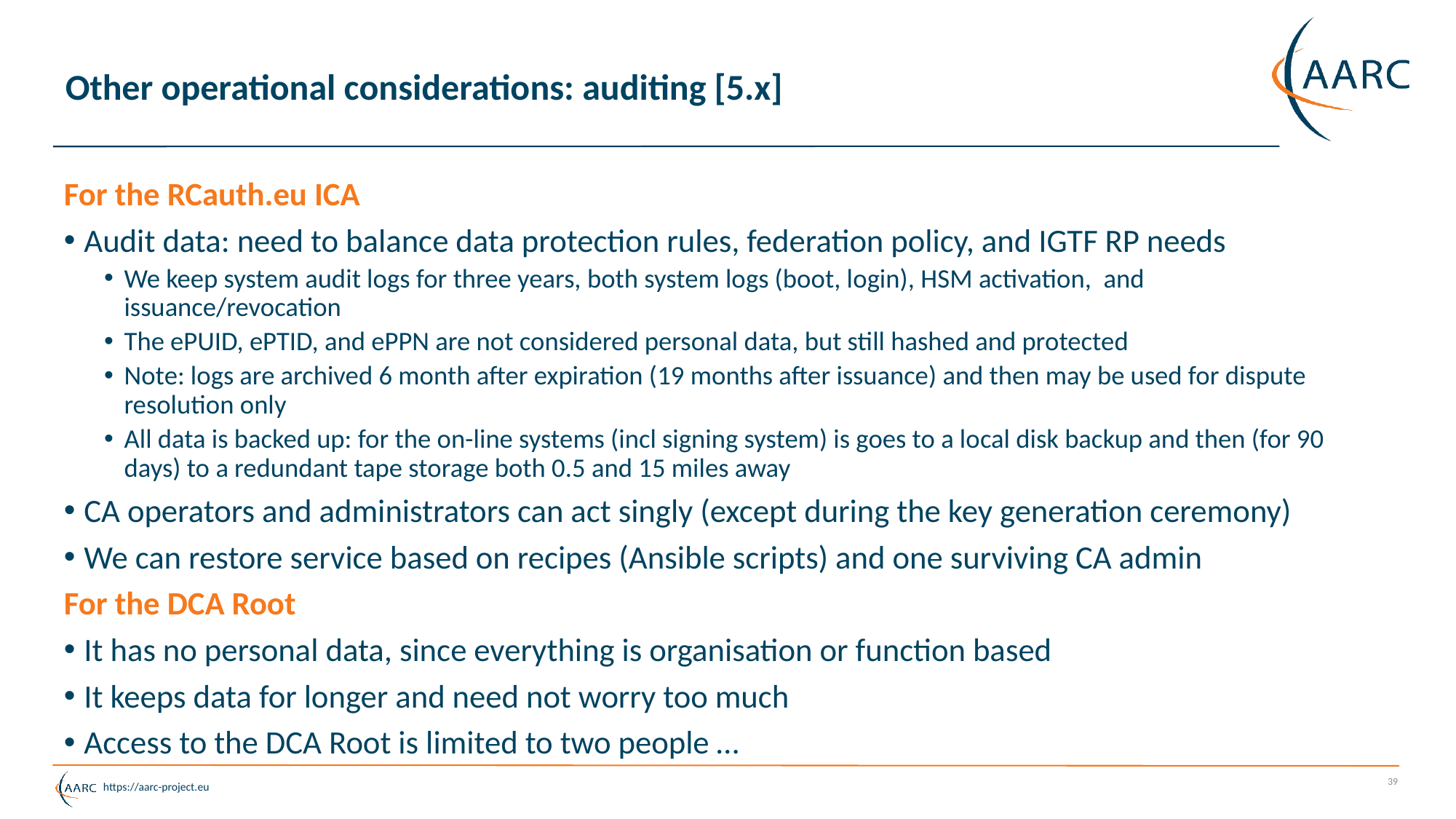

# Other operational considerations: auditing [5.x]
For the RCauth.eu ICA
Audit data: need to balance data protection rules, federation policy, and IGTF RP needs
We keep system audit logs for three years, both system logs (boot, login), HSM activation,  and issuance/revocation
The ePUID, ePTID, and ePPN are not considered personal data, but still hashed and protected
Note: logs are archived 6 month after expiration (19 months after issuance) and then may be used for dispute resolution only
All data is backed up: for the on-line systems (incl signing system) is goes to a local disk backup and then (for 90 days) to a redundant tape storage both 0.5 and 15 miles away
CA operators and administrators can act singly (except during the key generation ceremony)
We can restore service based on recipes (Ansible scripts) and one surviving CA admin
For the DCA Root
It has no personal data, since everything is organisation or function based
It keeps data for longer and need not worry too much
Access to the DCA Root is limited to two people …

39